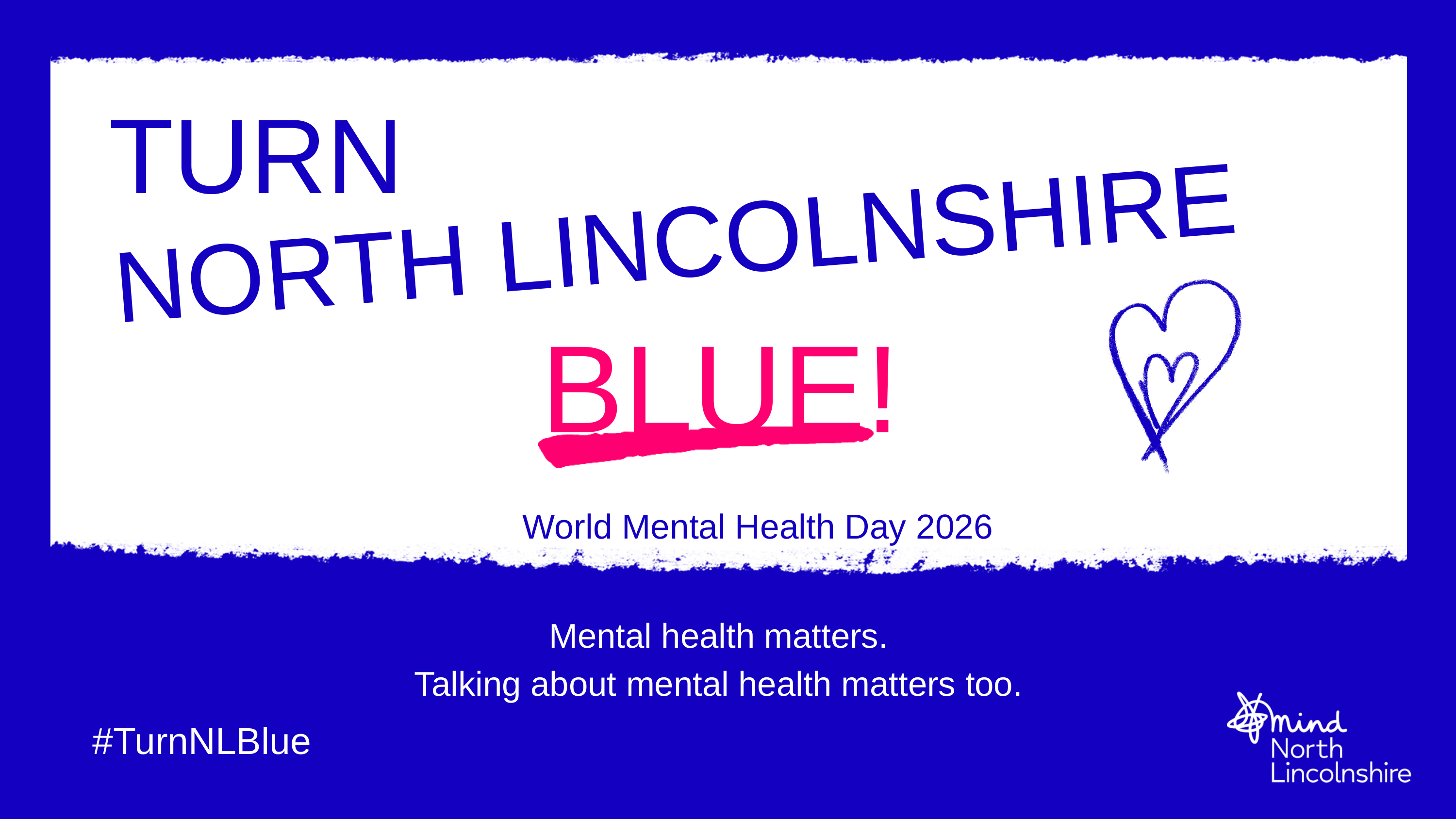

TURN
NORTH LINCOLNSHIRE

BLUE!

World Mental Health Day 2026

Mental health matters.
Talking about mental health matters too.

#TurnNLBlue